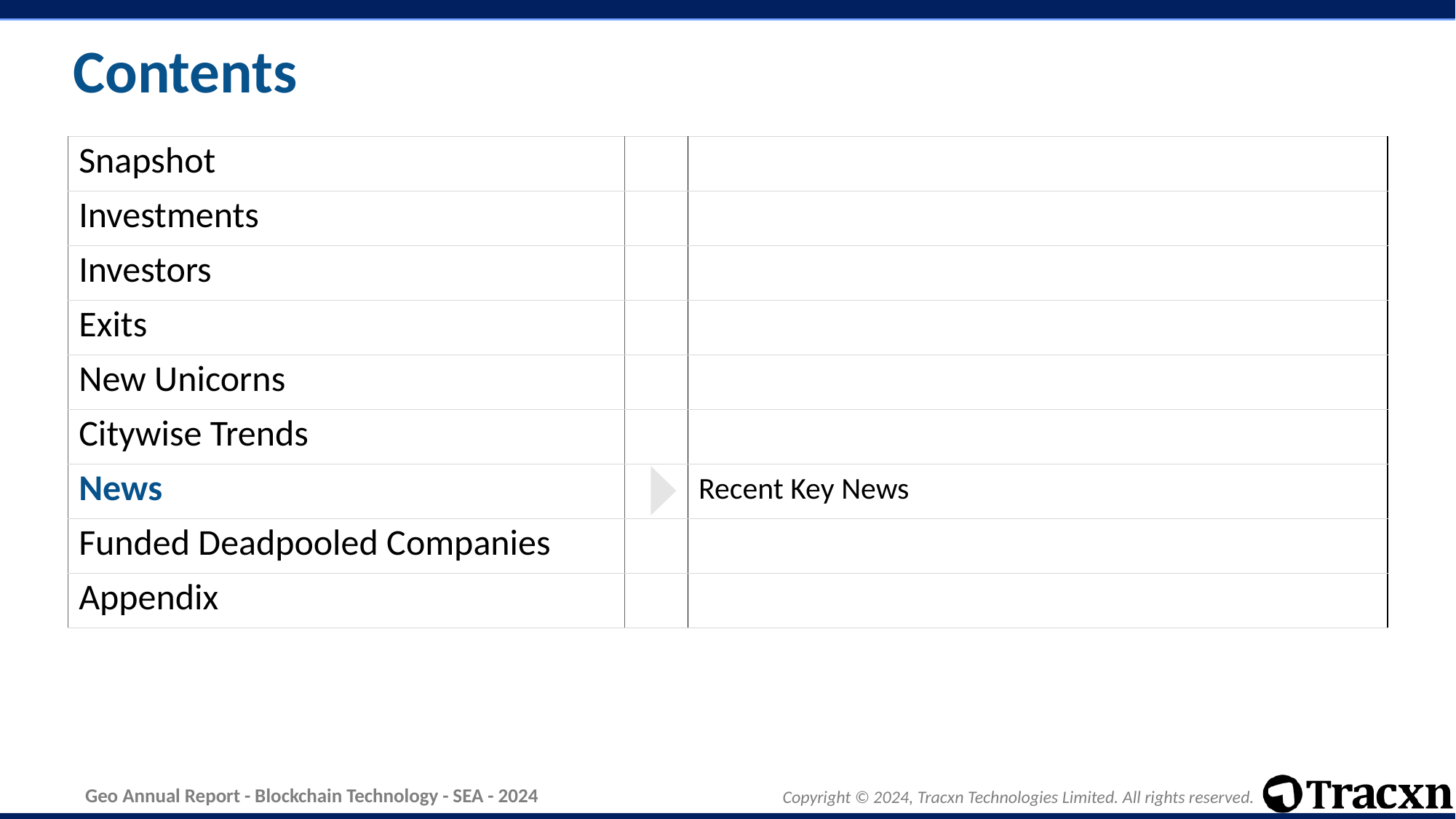

# Contents
| Snapshot |  |  |
| --- | --- | --- |
| Investments |  |  |
| Investors |  |  |
| Exits |  |  |
| New Unicorns |  |  |
| Citywise Trends |  |  |
| News |  | Recent Key News |
| Funded Deadpooled Companies |  |  |
| Appendix |  |  |